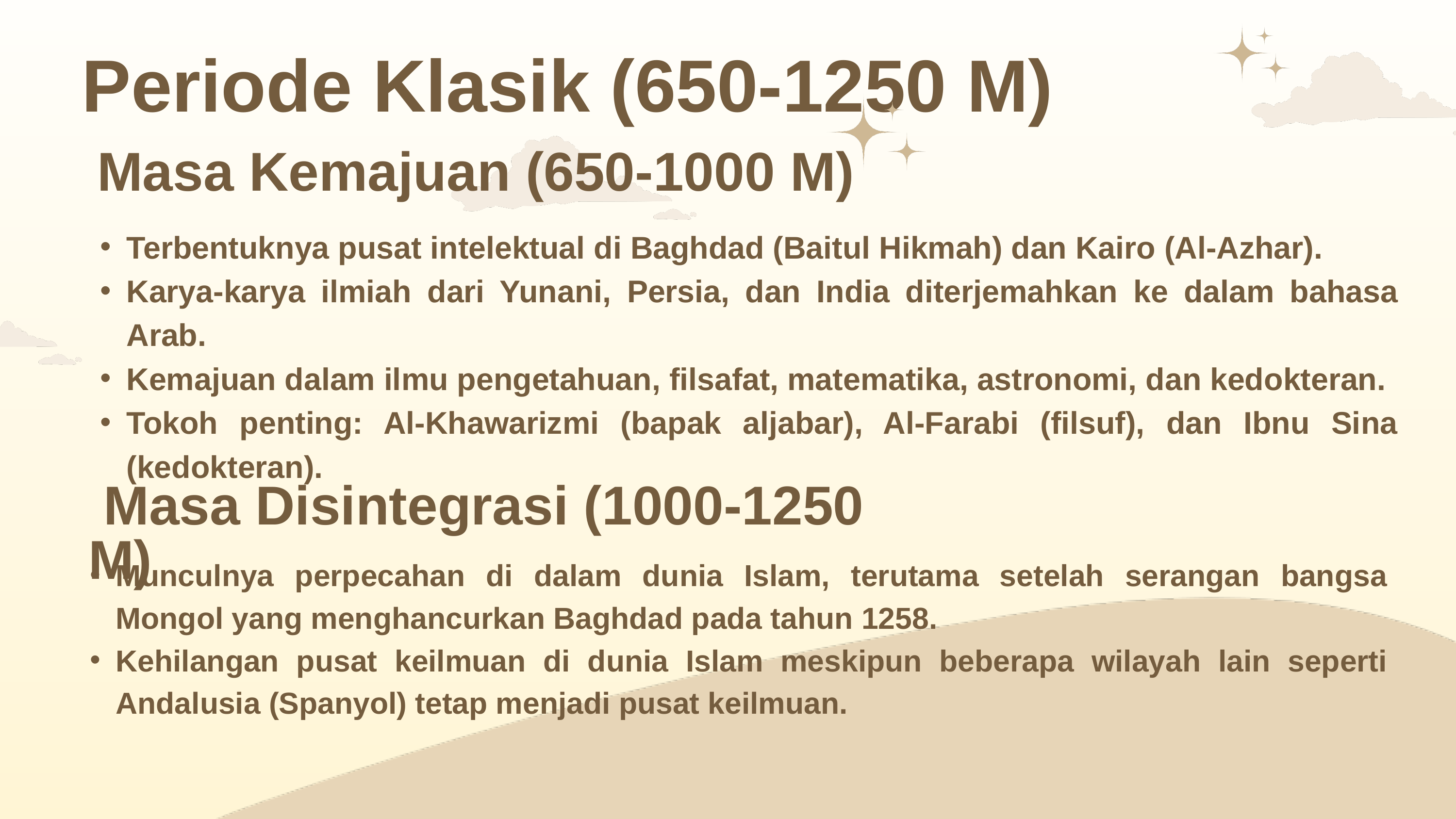

Periode Klasik (650-1250 M)

 Masa Kemajuan (650-1000 M)
Terbentuknya pusat intelektual di Baghdad (Baitul Hikmah) dan Kairo (Al-Azhar).
Karya-karya ilmiah dari Yunani, Persia, dan India diterjemahkan ke dalam bahasa Arab.
Kemajuan dalam ilmu pengetahuan, filsafat, matematika, astronomi, dan kedokteran.
Tokoh penting: Al-Khawarizmi (bapak aljabar), Al-Farabi (filsuf), dan Ibnu Sina (kedokteran).

 Masa Disintegrasi (1000-1250 M)
Munculnya perpecahan di dalam dunia Islam, terutama setelah serangan bangsa Mongol yang menghancurkan Baghdad pada tahun 1258.
Kehilangan pusat keilmuan di dunia Islam meskipun beberapa wilayah lain seperti Andalusia (Spanyol) tetap menjadi pusat keilmuan.